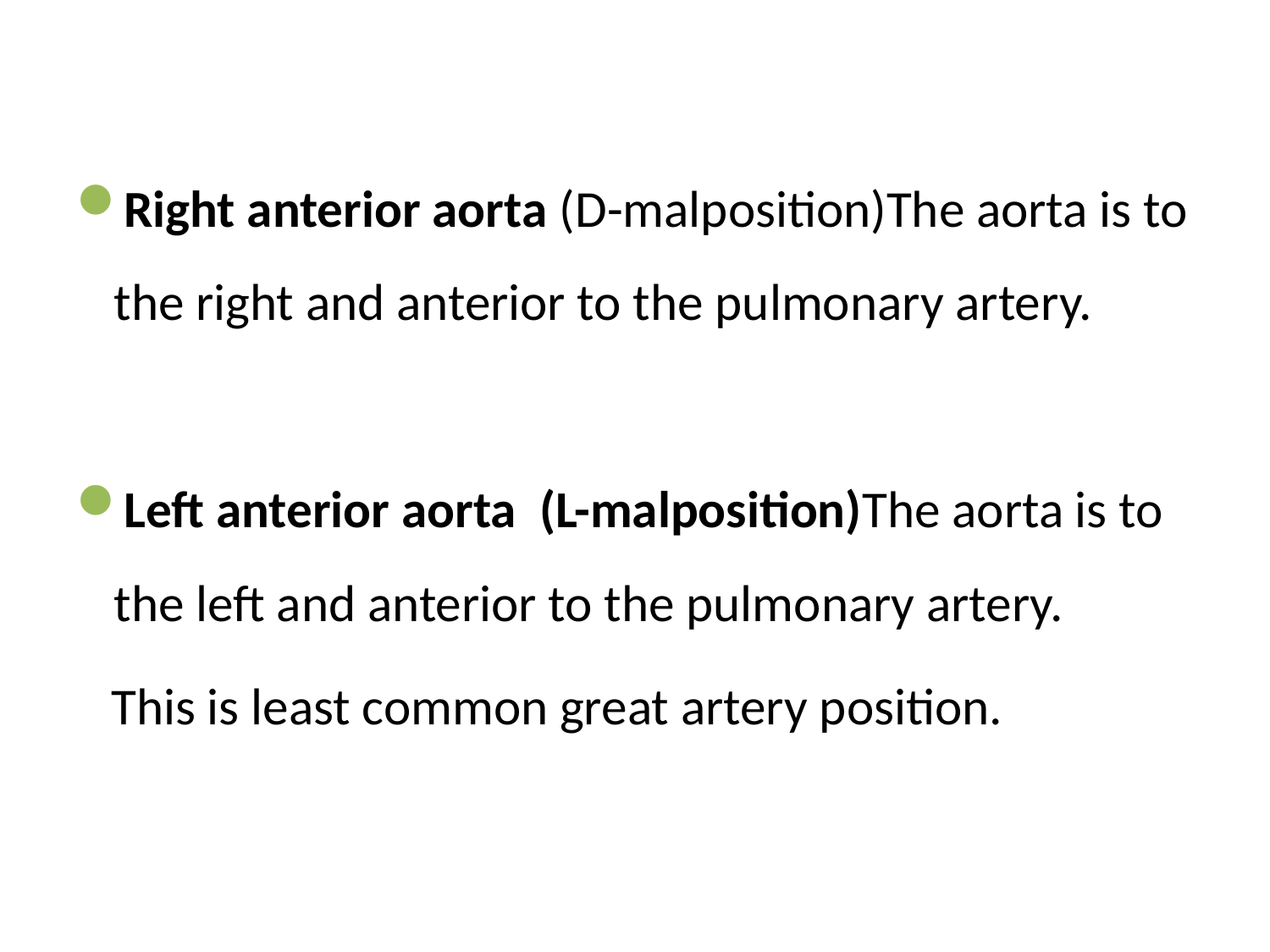

Right anterior aorta (D-malposition)The aorta is to the right and anterior to the pulmonary artery.

Left anterior aorta  (L-malposition)The aorta is to the left and anterior to the pulmonary artery.
   This is least common great artery position.